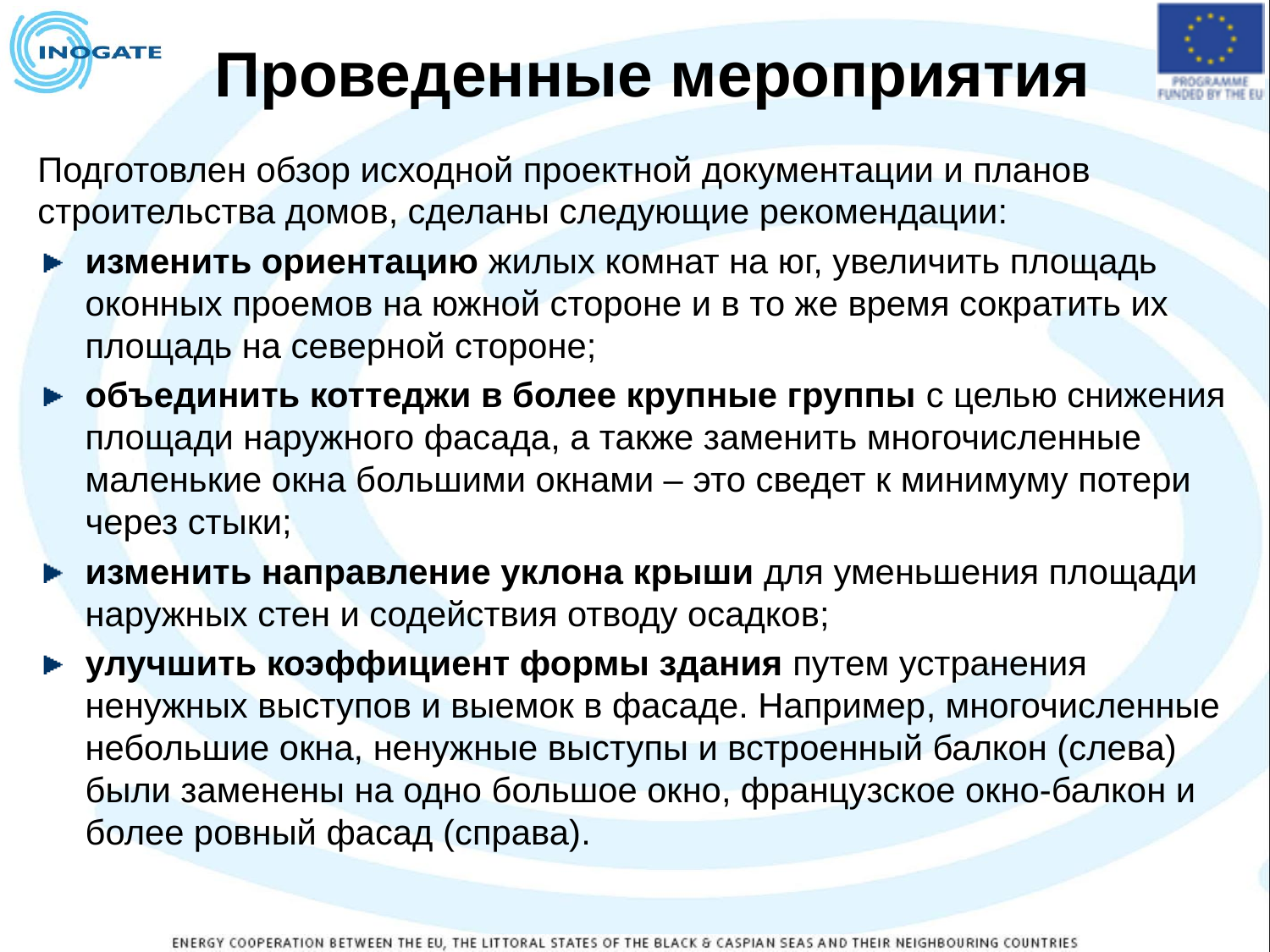

# Проведенные мероприятия
Подготовлен обзор исходной проектной документации и планов строительства домов, сделаны следующие рекомендации:
изменить ориентацию жилых комнат на юг, увеличить площадь оконных проемов на южной стороне и в то же время сократить их площадь на северной стороне;
объединить коттеджи в более крупные группы с целью снижения площади наружного фасада, а также заменить многочисленные маленькие окна большими окнами – это сведет к минимуму потери через стыки;
изменить направление уклона крыши для уменьшения площади наружных стен и содействия отводу осадков;
улучшить коэффициент формы здания путем устранения ненужных выступов и выемок в фасаде. Например, многочисленные небольшие окна, ненужные выступы и встроенный балкон (слева) были заменены на одно большое окно, французское окно-балкон и более ровный фасад (справа).